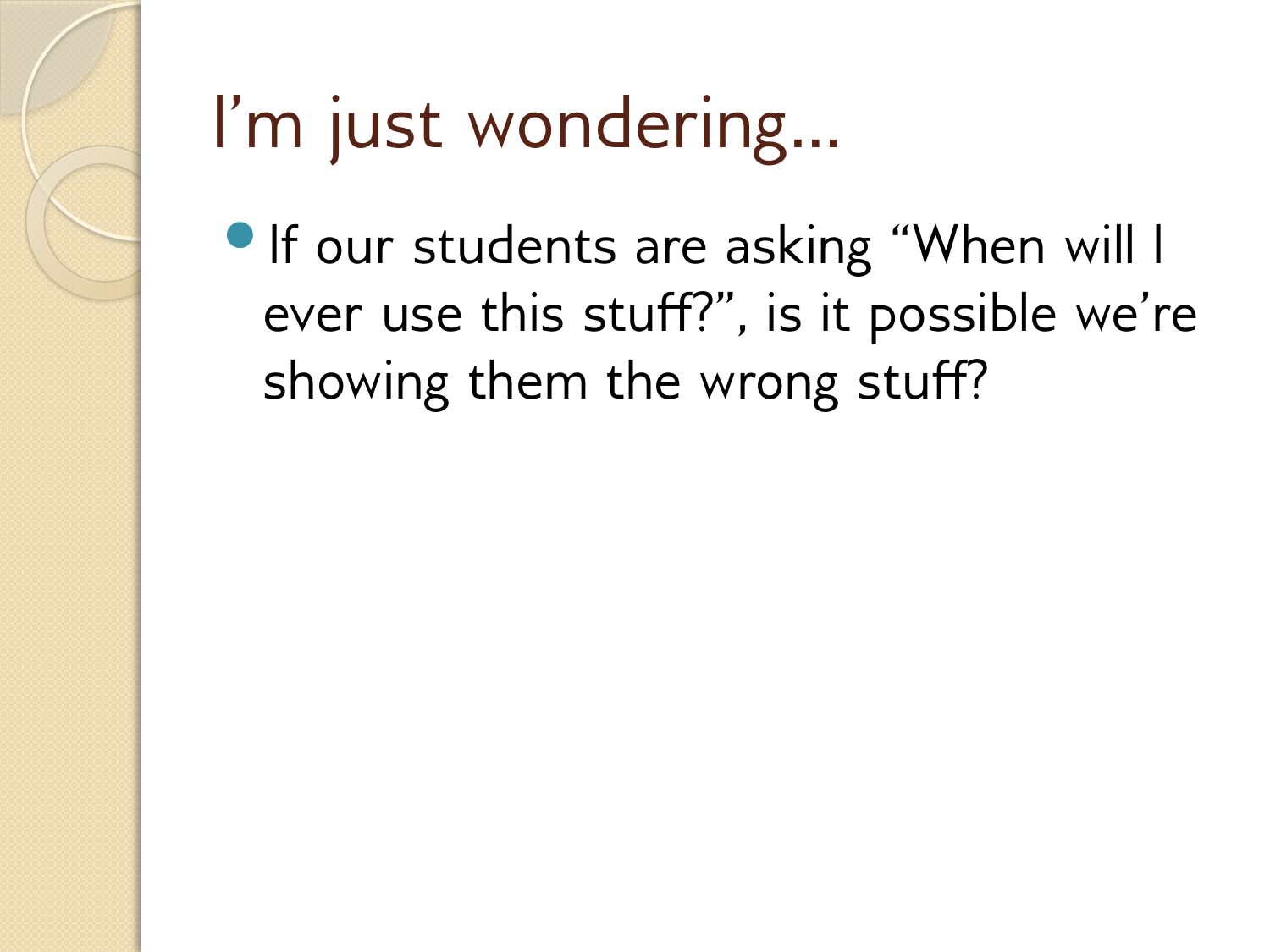

# I’m just wondering…
If our students are asking “When will I ever use this stuff?”, is it possible we’re showing them the wrong stuff?